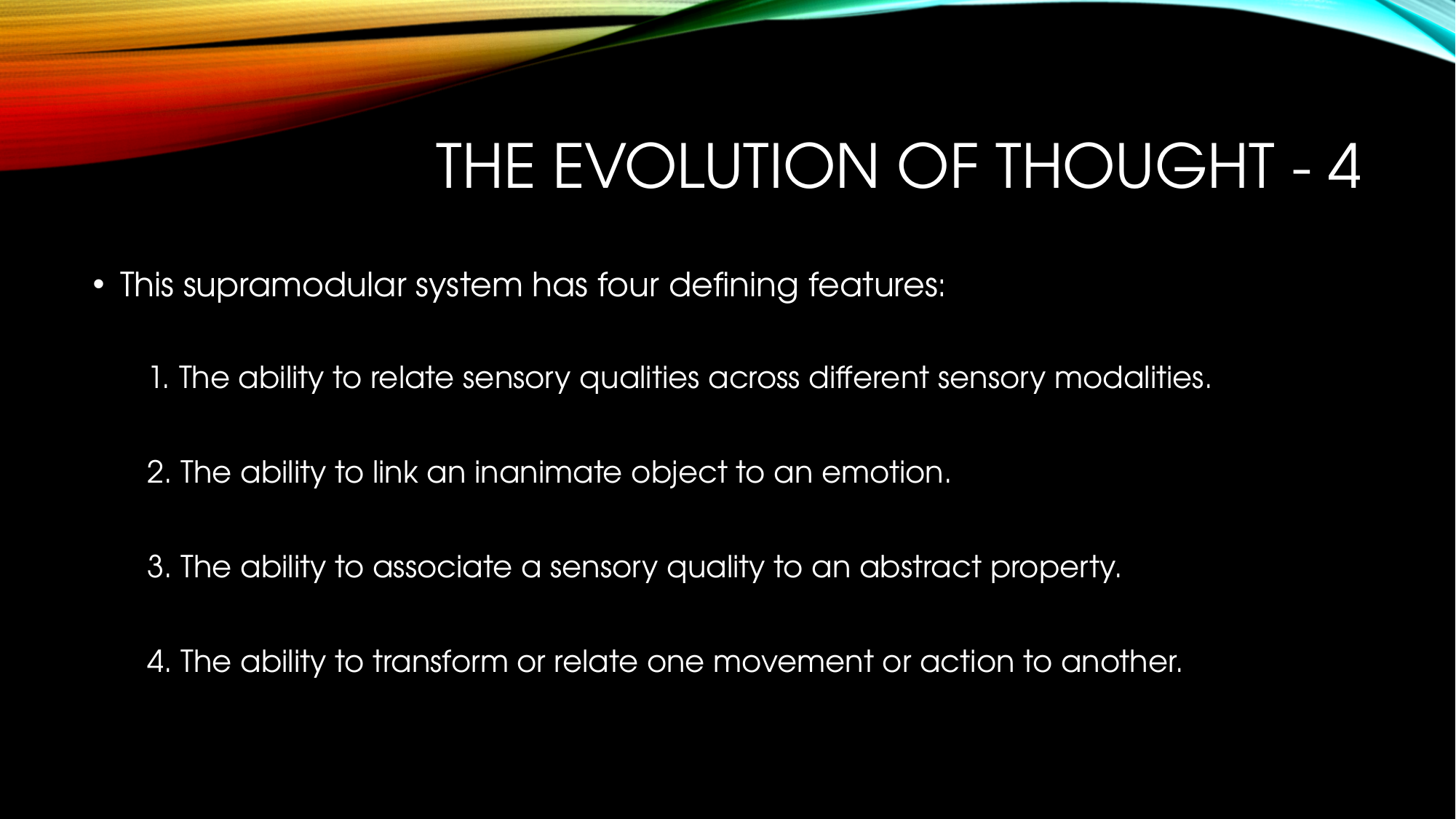

# The evolution of thought - 4
This supramodular system has four defining features:

1. The ability to relate sensory qualities across different sensory modalities.

2. The ability to link an inanimate object to an emotion.

3. The ability to associate a sensory quality to an abstract property.

4. The ability to transform or relate one movement or action to another.